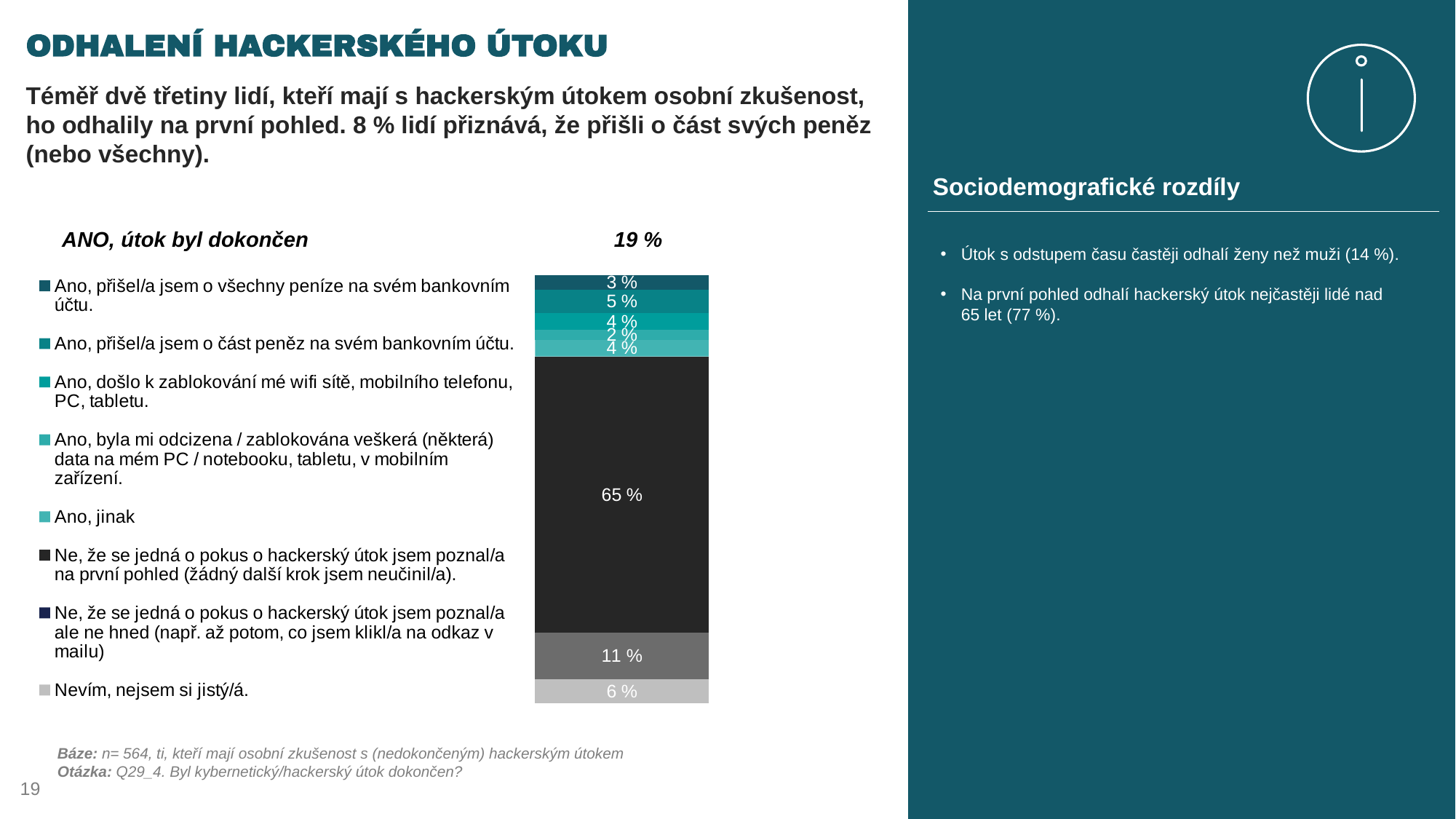

# ODHALENÍ HACKERSKÉHO ÚTOKU

Téměř dvě třetiny lidí, kteří mají s hackerským útokem osobní zkušenost, ho odhalily na první pohled. 8 % lidí přiznává, že přišli o část svých peněz (nebo všechny).
Sociodemografické rozdíly
ANO, útok byl dokončen                                                   19 %
Útok s odstupem času častěji odhalí ženy než muži (14 %).

Na první pohled odhalí hackerský útok nejčastěji lidé nad 65 let (77 %).

### Chart

| Category | Nevím, nejsem si jistý/á. | Ne, že se jedná o pokus o hackerský útok jsem poznal/a ale ne hned (např. až potom, co jsem klikl/a na odkaz v mailu) | Ne, že se jedná o pokus o hackerský útok jsem poznal/a na první pohled (žádný další krok jsem neučinil/a). | Ano, jinak | Ano, byla mi odcizena / zablokována veškerá (některá) data na mém PC / notebooku, tabletu, v mobilním zařízení. | Ano, došlo k zablokování mé wifi sítě, mobilního telefonu, PC, tabletu. | Ano, přišel/a jsem o část peněz na svém bankovním účtu. | Ano, přišel/a jsem o všechny peníze na svém bankovním účtu. |
|---|---|---|---|---|---|---|---|---|
| Kategorie 1 | 5.674 | 10.816 | 64.539 | 3.901 | 2.305 | 3.901 | 5.496 | 3.369 |
Báze: n= 564, ti, kteří mají osobní zkušenost s (nedokončeným) hackerským útokem
Otázka: Q29_4. Byl kybernetický/hackerský útok dokončen?